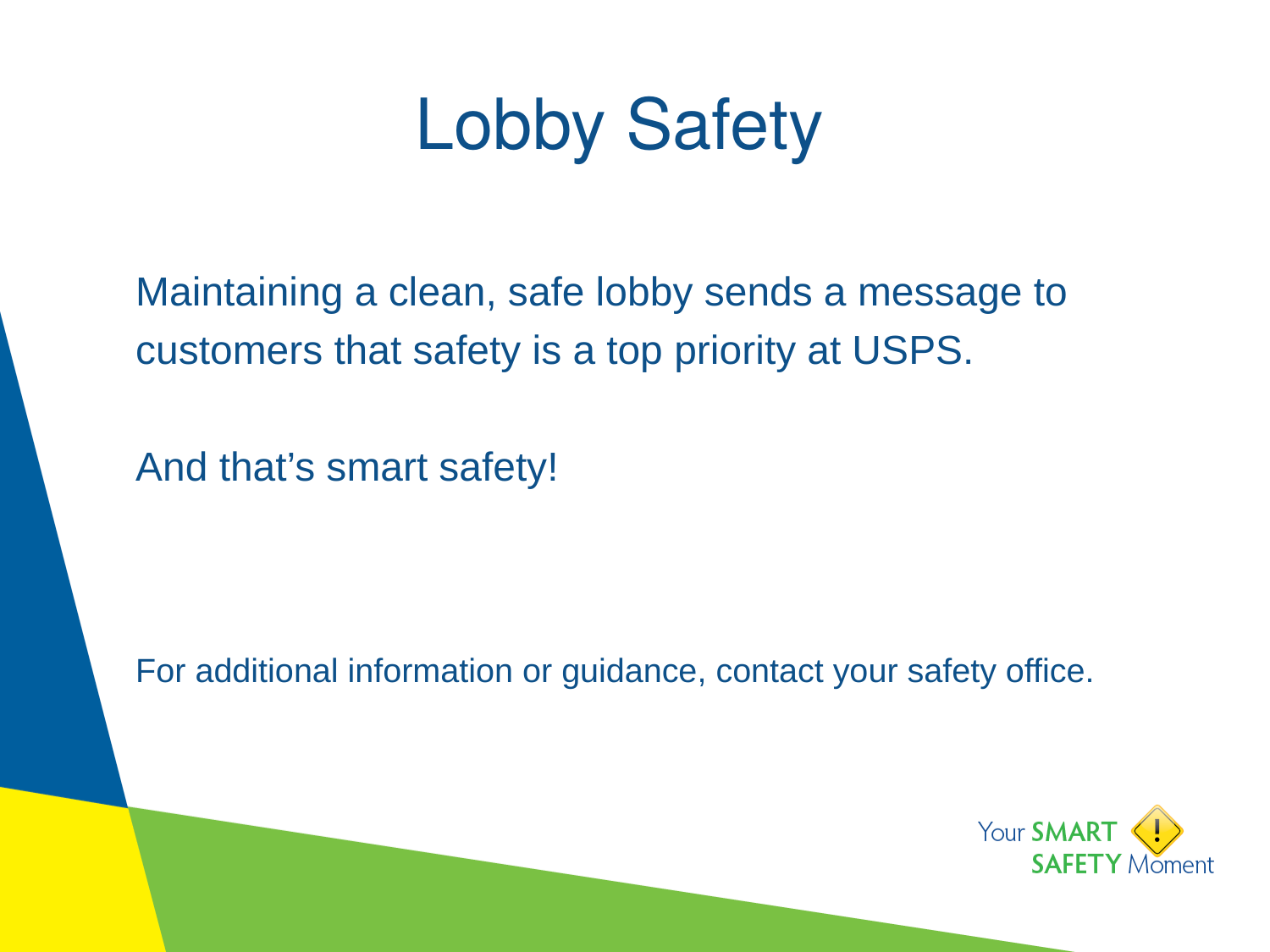

# Lobby Safety

Maintaining a clean, safe lobby sends a message to customers that safety is a top priority at USPS.

And that’s smart safety!

For additional information or guidance, contact your safety office.